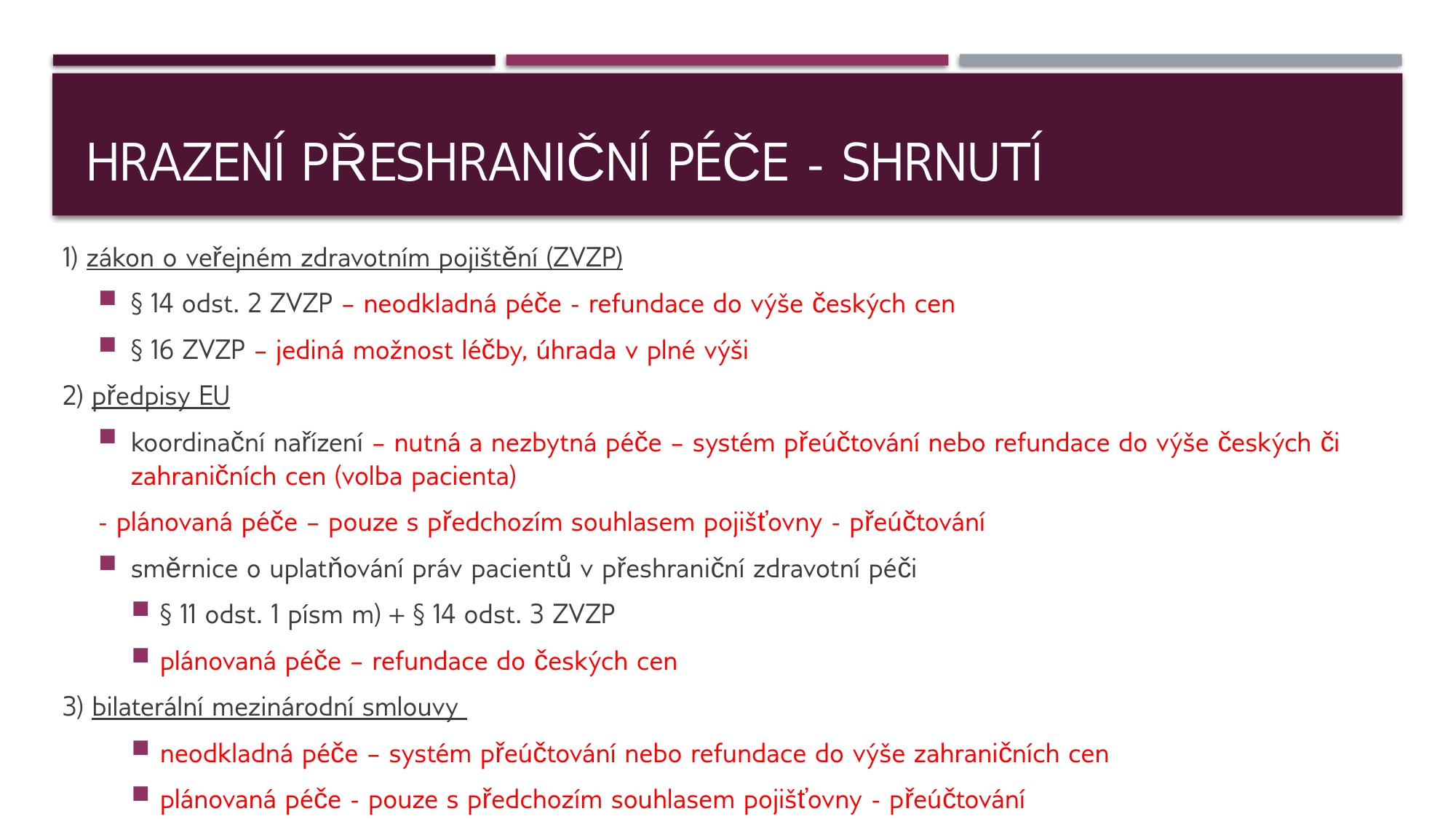

# Hrazení přeshraniční péče - SHRNUTÍ
1) zákon o veřejném zdravotním pojištění (ZVZP)
§ 14 odst. 2 ZVZP – neodkladná péče - refundace do výše českých cen
§ 16 ZVZP – jediná možnost léčby, úhrada v plné výši
2) předpisy EU
koordinační nařízení – nutná a nezbytná péče – systém přeúčtování nebo refundace do výše českých či zahraničních cen (volba pacienta)
						- plánovaná péče – pouze s předchozím souhlasem pojišťovny - přeúčtování
směrnice o uplatňování práv pacientů v přeshraniční zdravotní péči
§ 11 odst. 1 písm m) + § 14 odst. 3 ZVZP
plánovaná péče – refundace do českých cen
3) bilaterální mezinárodní smlouvy
neodkladná péče – systém přeúčtování nebo refundace do výše zahraničních cen
plánovaná péče - pouze s předchozím souhlasem pojišťovny - přeúčtování